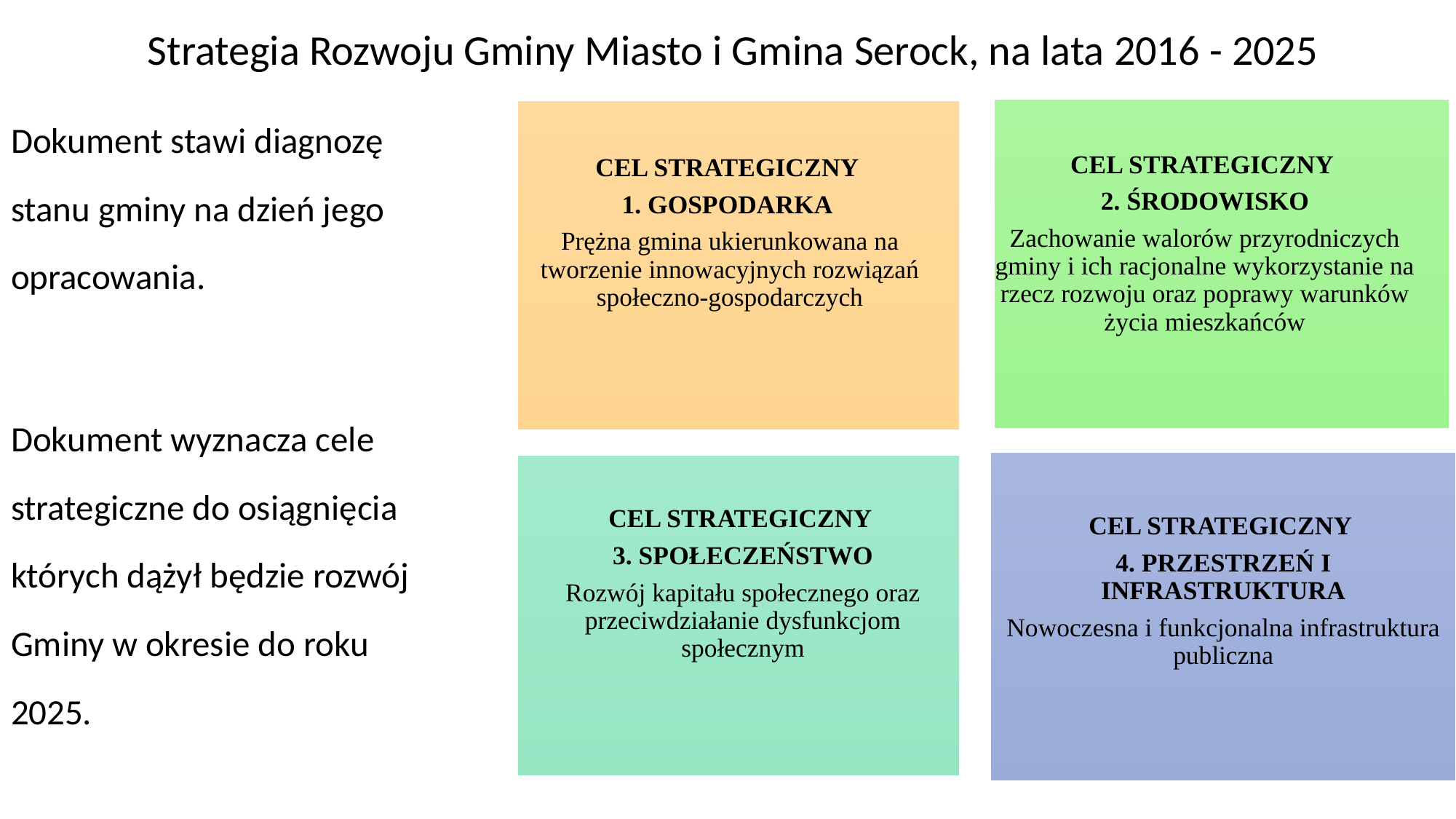

# Strategia Rozwoju Gminy Miasto i Gmina Serock, na lata 2016 - 2025

CEL STRATEGICZNY
2. ŚRODOWISKO
Zachowanie walorów przyrodniczych gminy i ich racjonalne wykorzystanie na rzecz rozwoju oraz poprawy warunków życia mieszkańców

Dokument stawi diagnozę stanu gminy na dzień jego opracowania.

Dokument wyznacza cele strategiczne do osiągnięcia których dążył będzie rozwój Gminy w okresie do roku 2025.
CEL STRATEGICZNY
1. GOSPODARKA
Prężna gmina ukierunkowana na tworzenie innowacyjnych rozwiązań społeczno-gospodarczych

CEL STRATEGICZNY
3. SPOŁECZEŃSTWO
Rozwój kapitału społecznego oraz przeciwdziałanie dysfunkcjom społecznym

CEL STRATEGICZNY
4. PRZESTRZEŃ I INFRASTRUKTURA
Nowoczesna i funkcjonalna infrastruktura publiczna